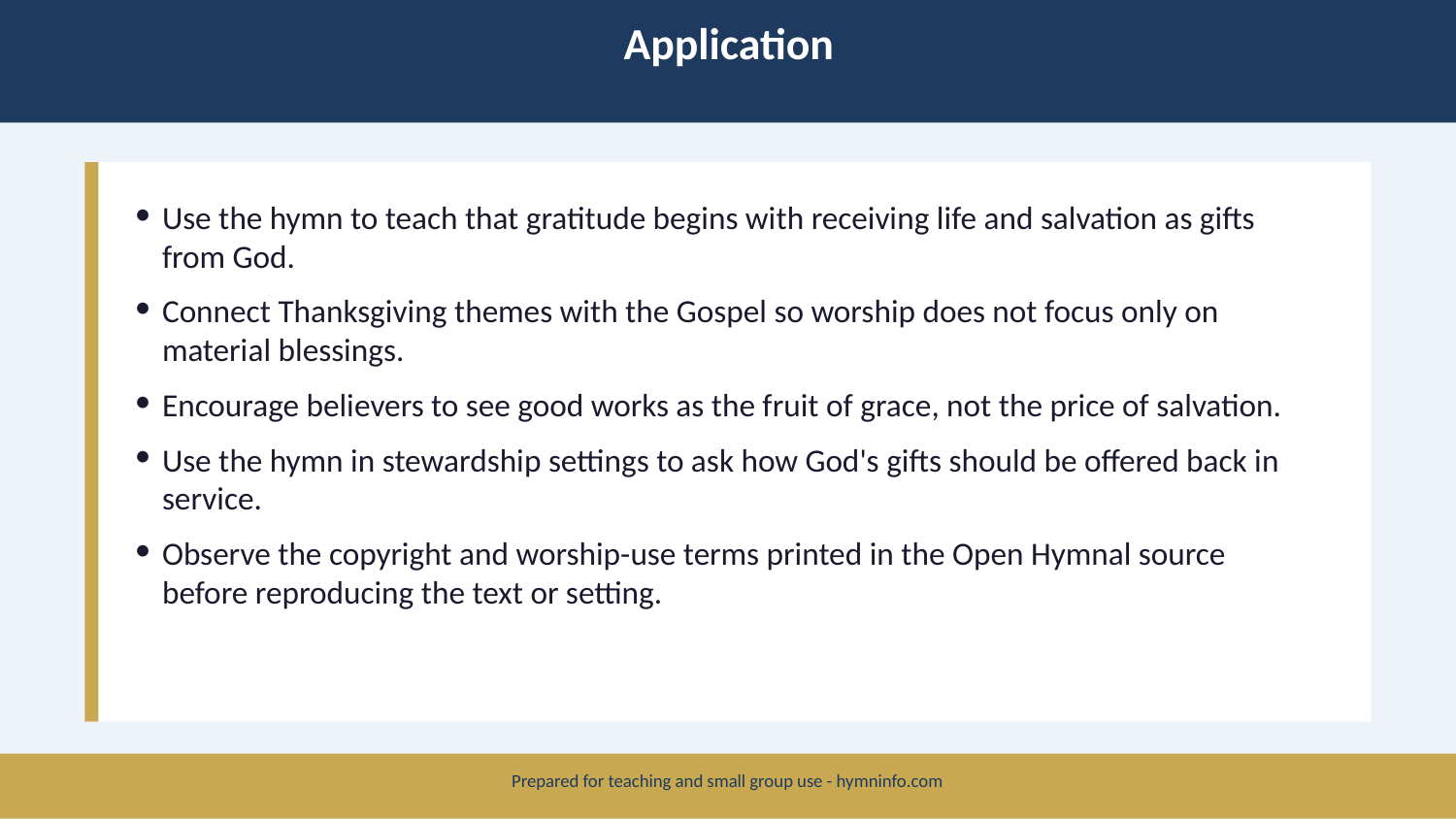

Application

Use the hymn to teach that gratitude begins with receiving life and salvation as gifts from God.
Connect Thanksgiving themes with the Gospel so worship does not focus only on material blessings.
Encourage believers to see good works as the fruit of grace, not the price of salvation.
Use the hymn in stewardship settings to ask how God's gifts should be offered back in service.
Observe the copyright and worship-use terms printed in the Open Hymnal source before reproducing the text or setting.

Prepared for teaching and small group use - hymninfo.com